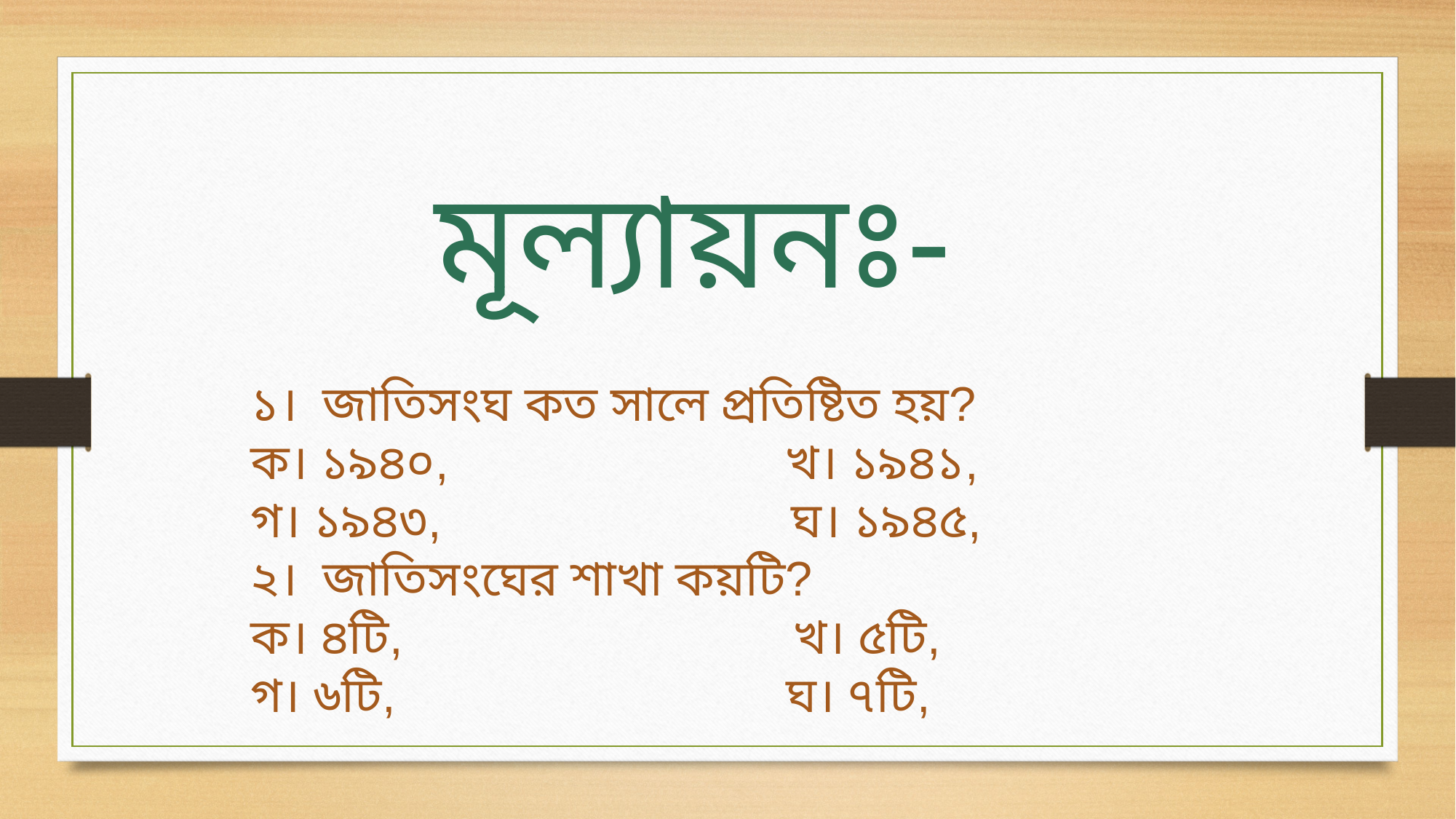

মূল্যায়নঃ-
১।  জাতিসংঘ কত সালে প্রতিষ্টিত হয়?
ক। ১৯৪০,                         খ। ১৯৪১,
গ। ১৯৪৩,                          ঘ। ১৯৪৫,
২।  জাতিসংঘের শাখা কয়টি?
ক। ৪টি,                             খ। ৫টি,
গ। ৬টি,                             ঘ। ৭টি,